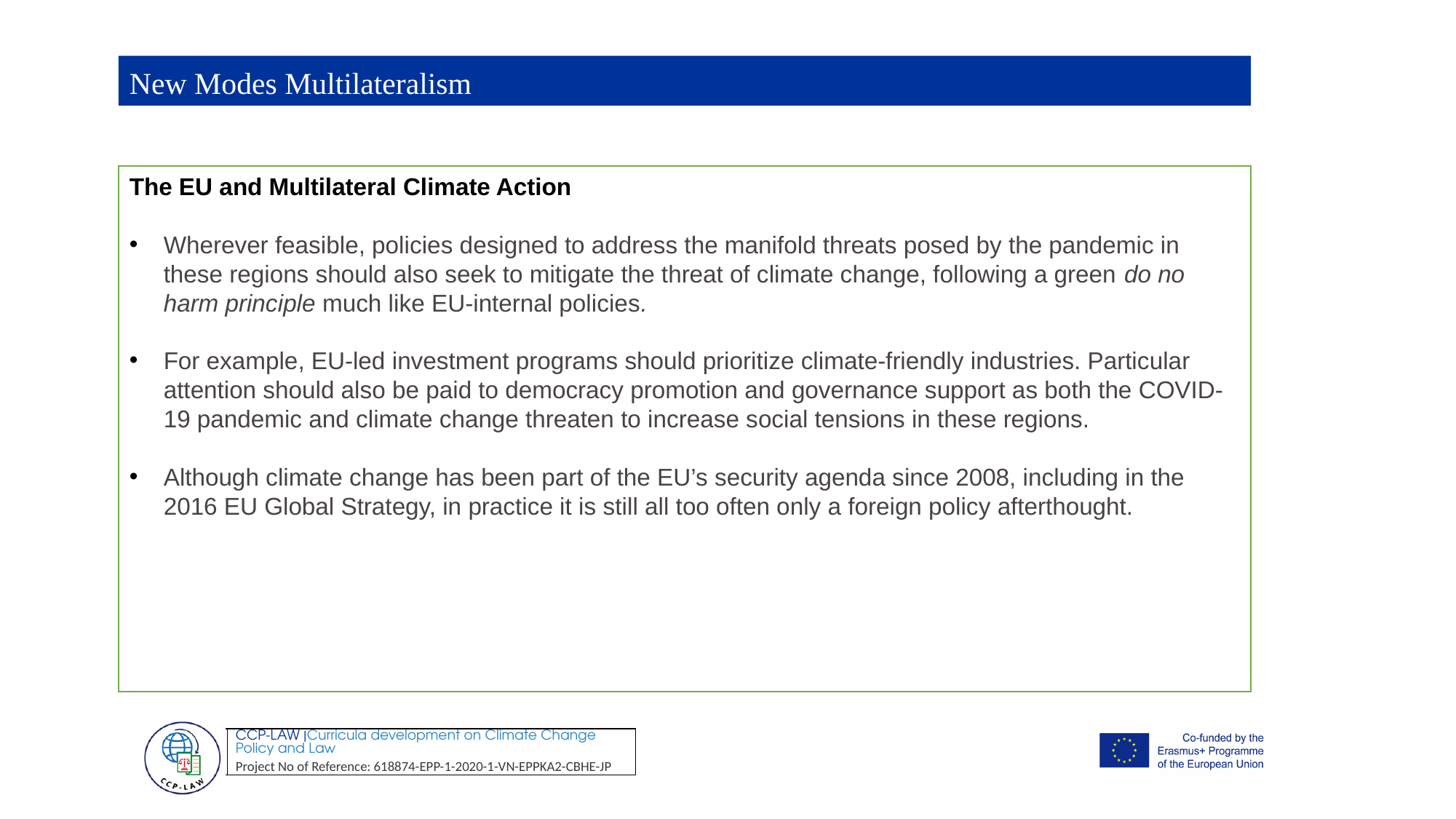

New Modes Multilateralism
The EU and Multilateral Climate Action

Wherever feasible, policies designed to address the manifold threats posed by the pandemic in these regions should also seek to mitigate the threat of climate change, following a green do no harm principle much like EU-internal policies.

For example, EU-led investment programs should prioritize climate-friendly industries. Particular attention should also be paid to democracy promotion and governance support as both the COVID-19 pandemic and climate change threaten to increase social tensions in these regions.

Although climate change has been part of the EU’s security agenda since 2008, including in the 2016 EU Global Strategy, in practice it is still all too often only a foreign policy afterthought.